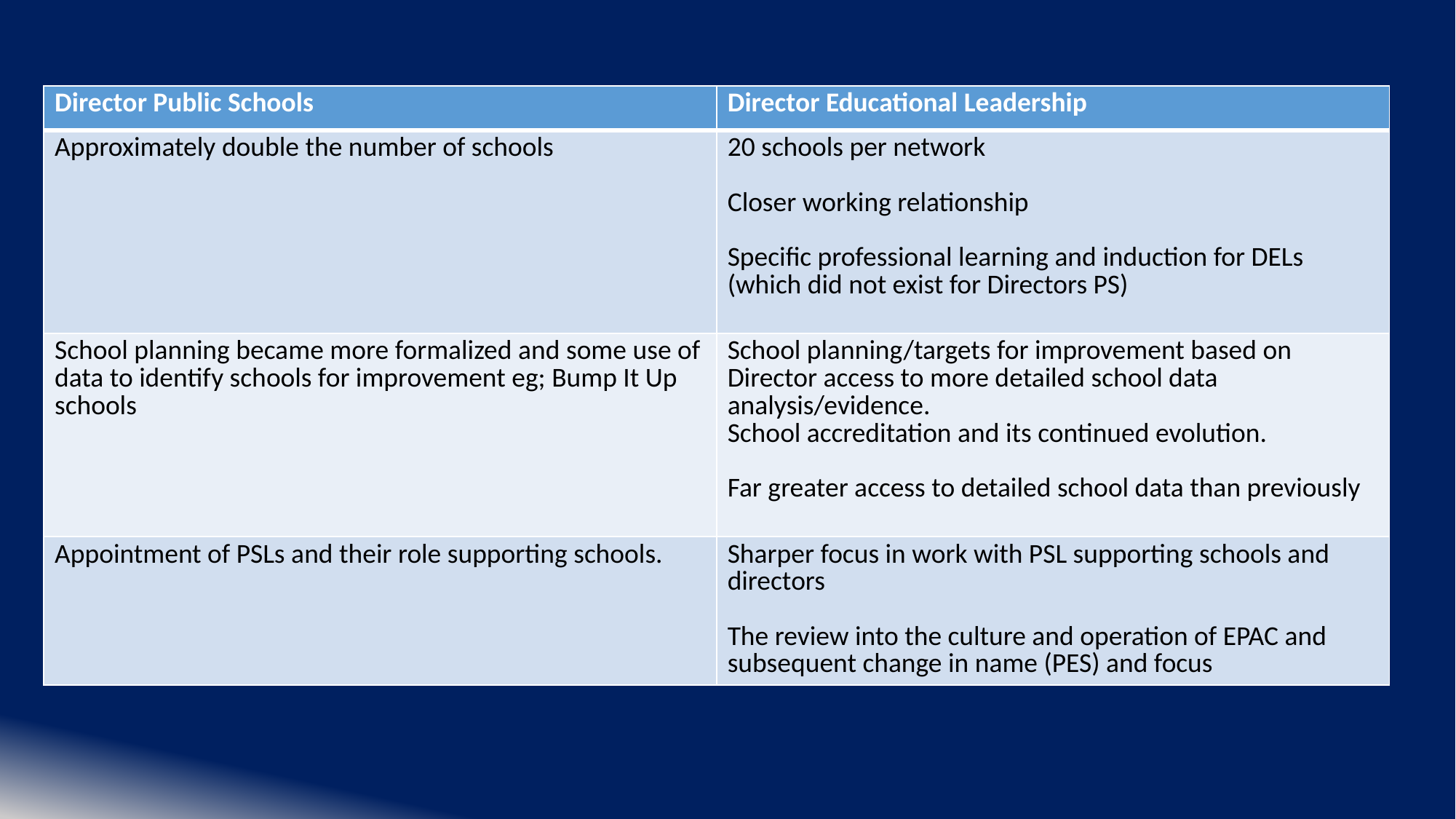

| Director Public Schools | Director Educational Leadership |
| --- | --- |
| Approximately double the number of schools | 20 schools per network   Closer working relationship   Specific professional learning and induction for DELs (which did not exist for Directors PS) |
| School planning became more formalized and some use of data to identify schools for improvement eg; Bump It Up schools | School planning/targets for improvement based on Director access to more detailed school data analysis/evidence. School accreditation and its continued evolution.   Far greater access to detailed school data than previously |
| Appointment of PSLs and their role supporting schools. | Sharper focus in work with PSL supporting schools and directors   The review into the culture and operation of EPAC and subsequent change in name (PES) and focus |